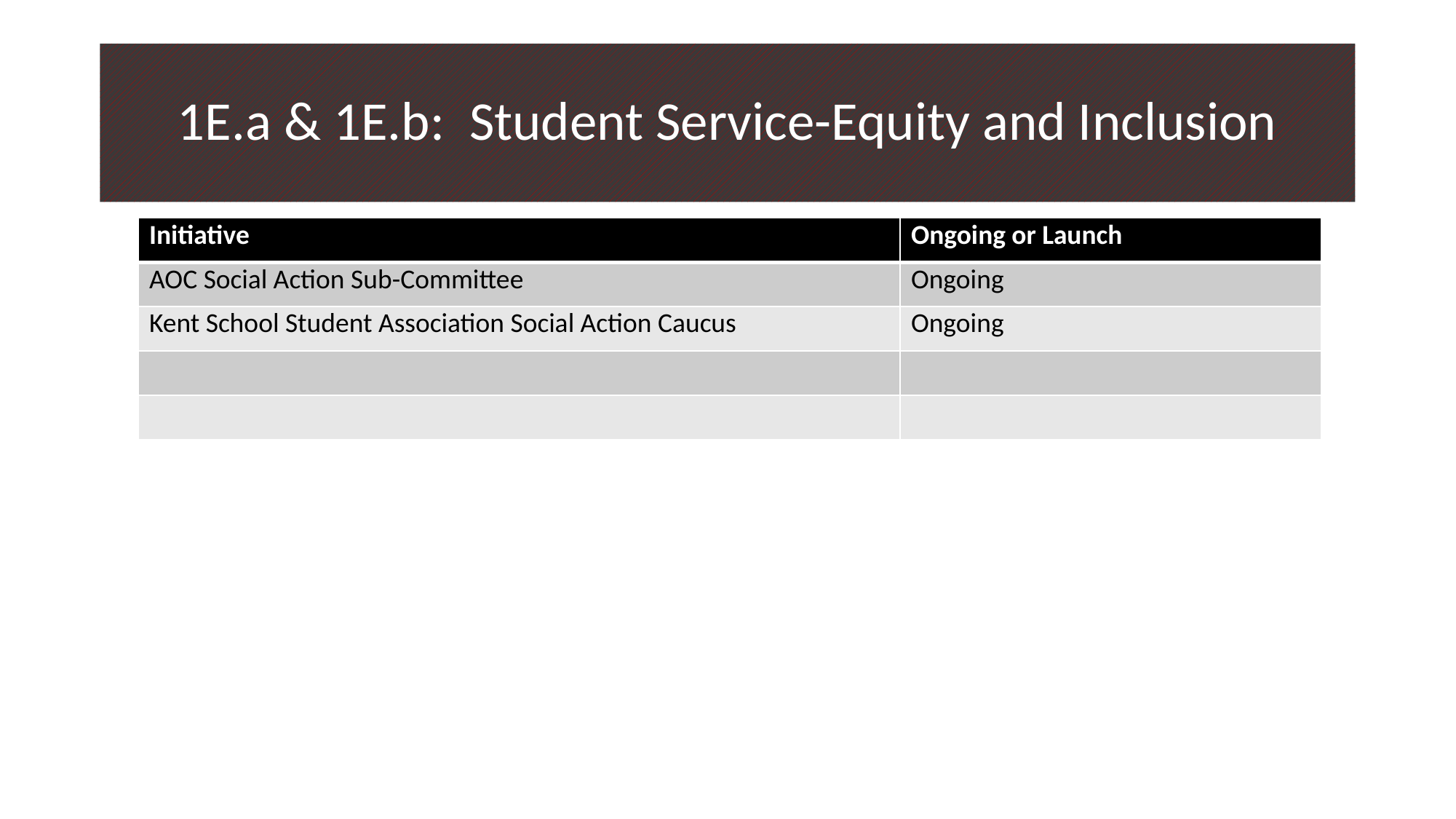

# 1E.a & 1E.b:  Student Service-Equity and Inclusion

| Initiative | Ongoing or Launch |
| --- | --- |
| AOC Social Action Sub-Committee | Ongoing |
| Kent School Student Association Social Action Caucus | Ongoing |
|  |  |
|  |  |